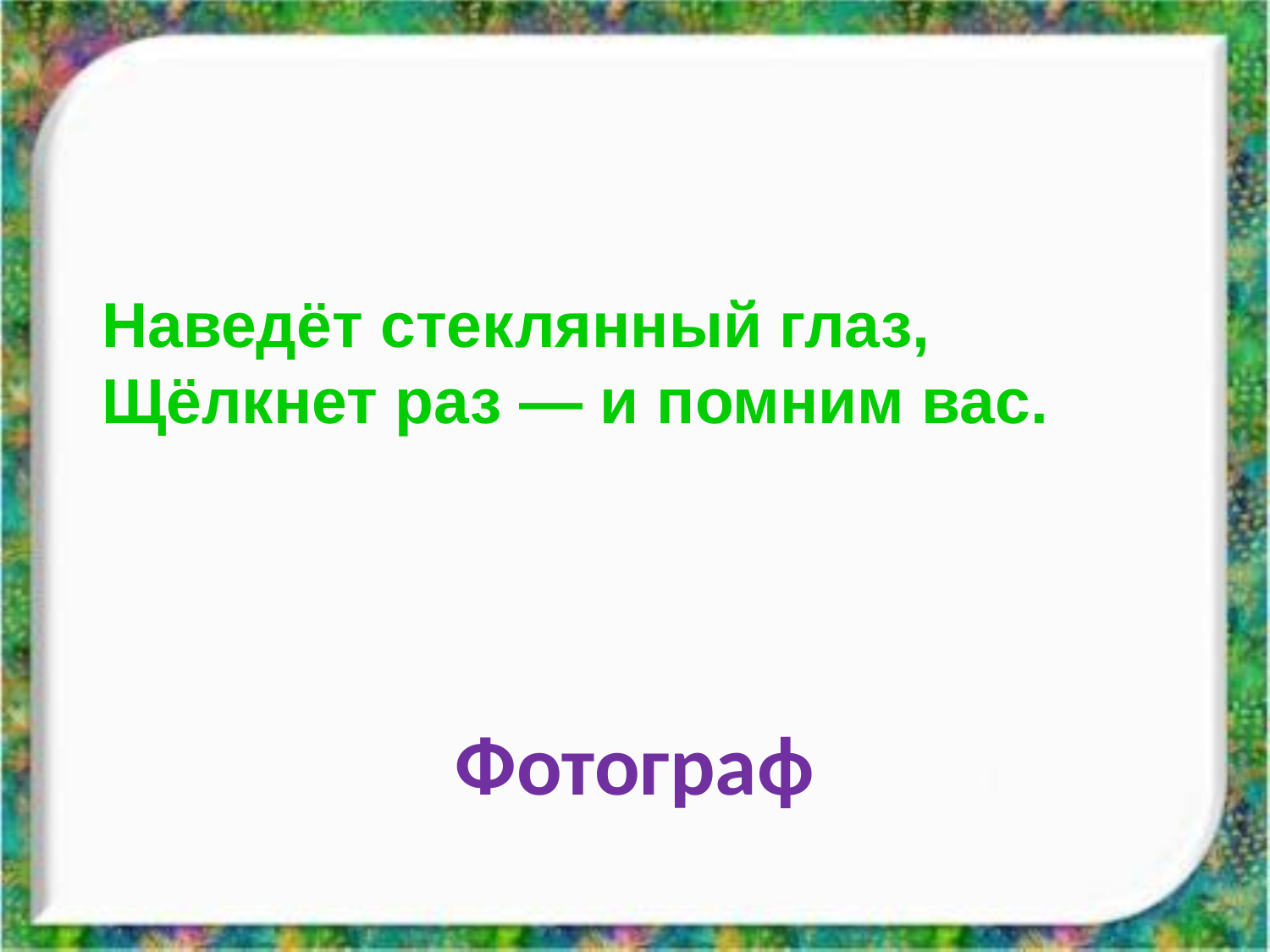

Наведёт стеклянный глаз,
Щёлкнет раз — и помним вас.
Фотограф